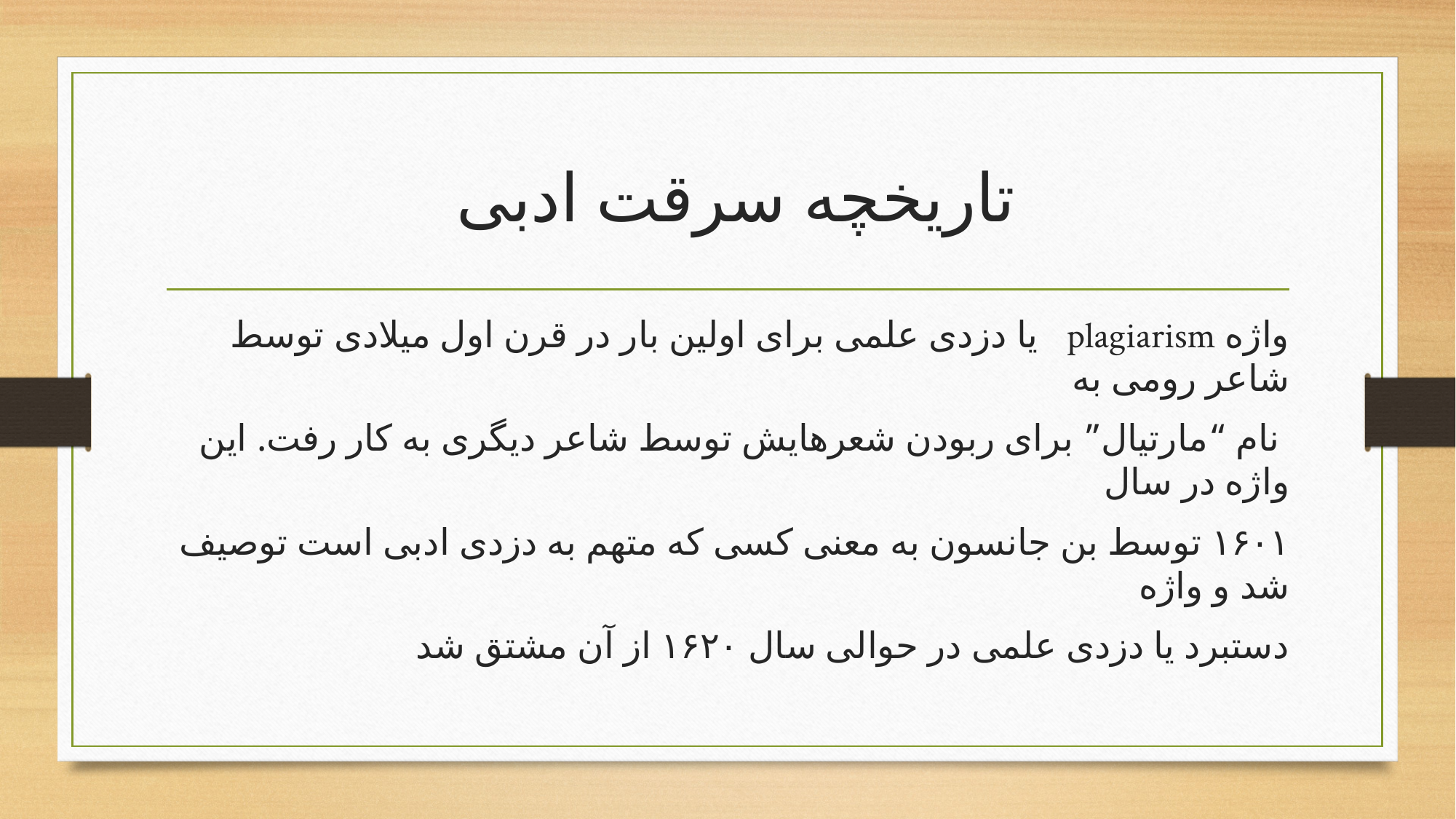

# تاریخچه سرقت ادبی
واژه plagiarism   یا دزدی علمی برای اولین بار در قرن اول میلادی توسط شاعر رومی به
 نام “مارتیال” برای ربودن شعرهایش توسط شاعر دیگری به کار رفت. این واژه در سال
۱۶۰۱ توسط بن جانسون به معنی کسی که متهم به دزدی ادبی است توصیف شد و واژه
دستبرد یا دزدی علمی در حوالی سال ۱۶۲۰ از آن مشتق شد